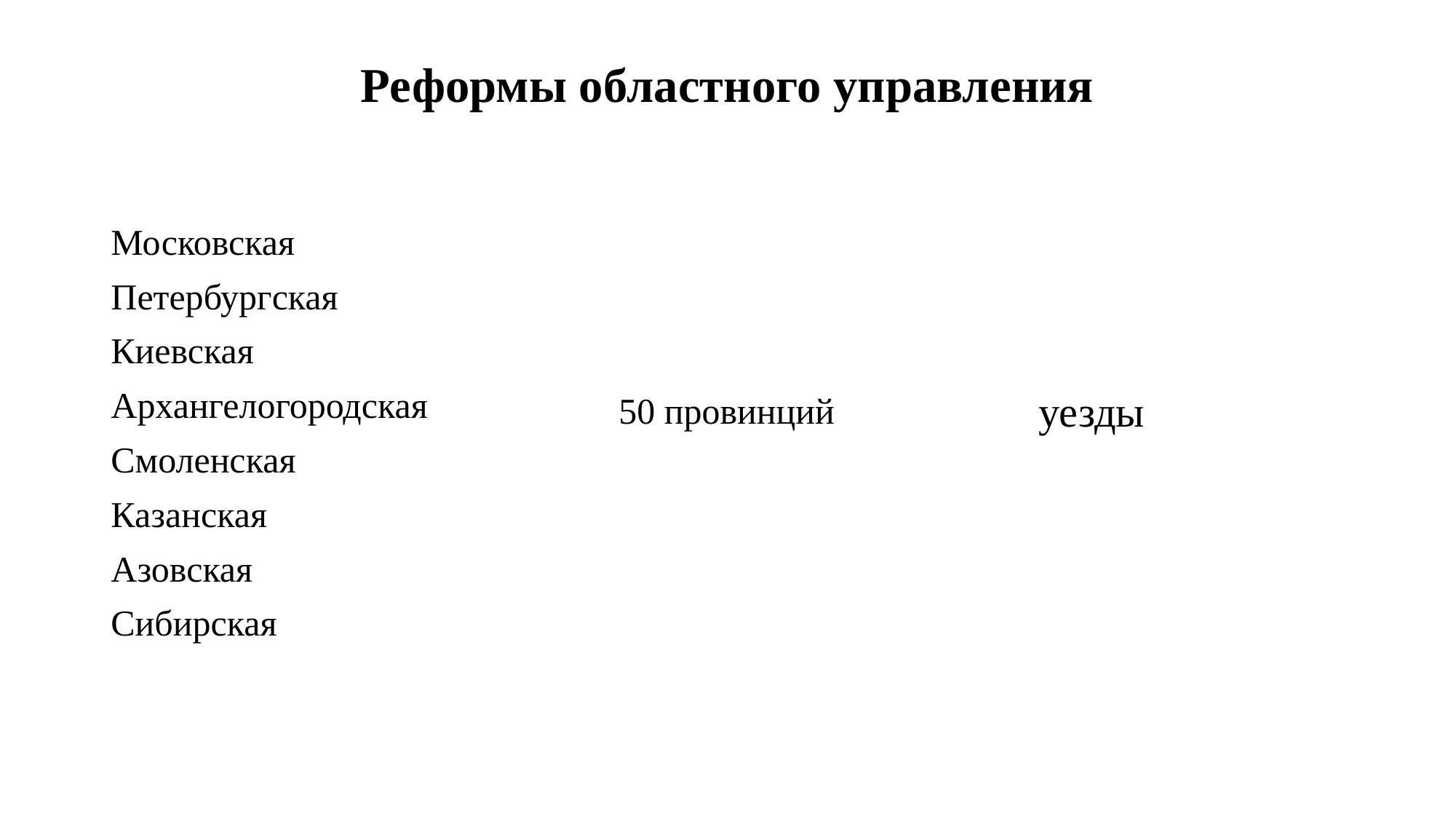

# Реформы областного управления

Московская
Петербургская
Киевская
Архангелогородская
Смоленская
Казанская
Азовская
Сибирская

уезды
50 провинций